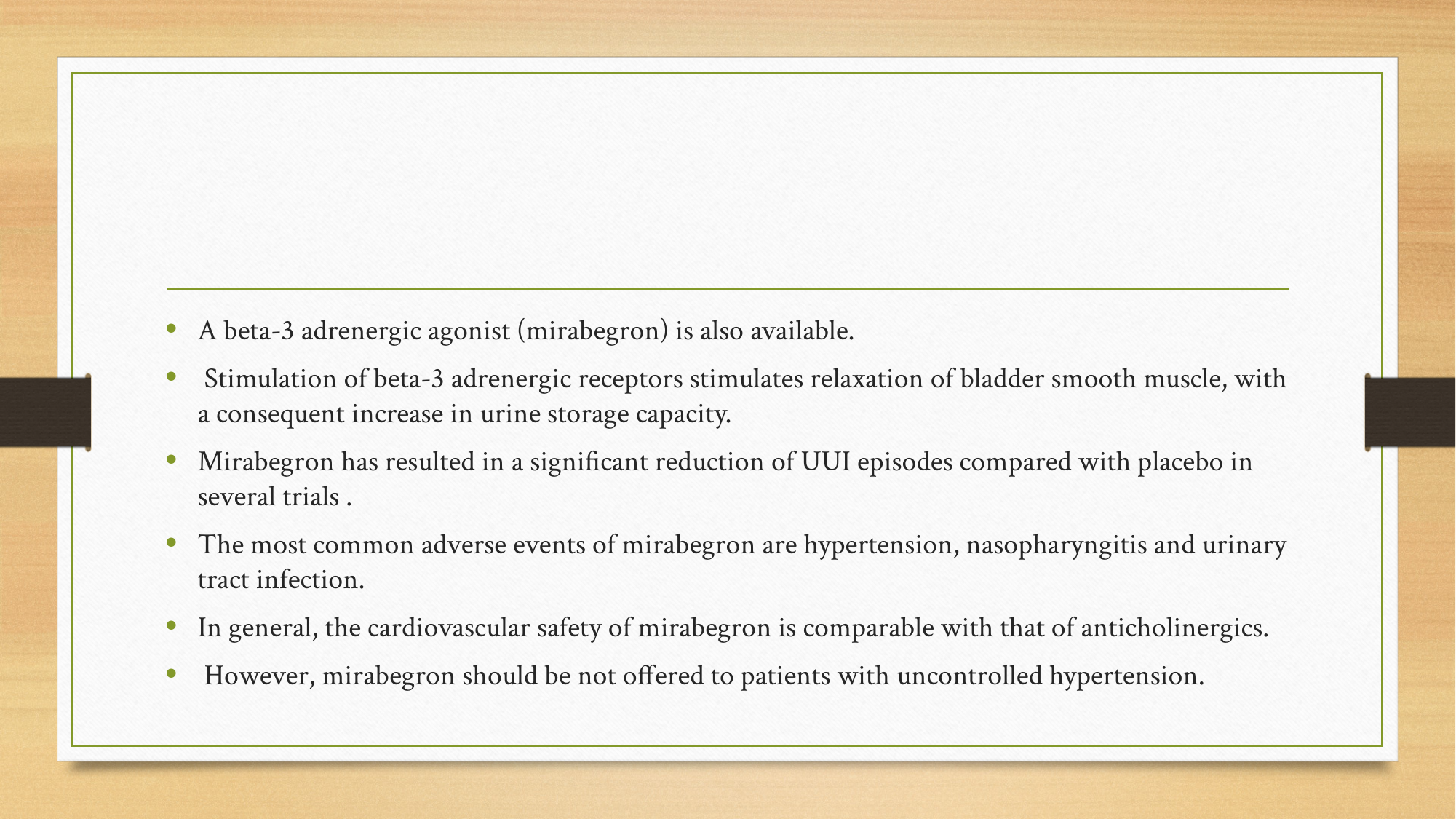

#
A beta-3 adrenergic agonist (mirabegron) is also available.
 Stimulation of beta-3 adrenergic receptors stimulates relaxation of bladder smooth muscle, with a consequent increase in urine storage capacity.
Mirabegron has resulted in a significant reduction of UUI episodes compared with placebo in several trials .
The most common adverse events of mirabegron are hypertension, nasopharyngitis and urinary tract infection.
In general, the cardiovascular safety of mirabegron is comparable with that of anticholinergics.
 However, mirabegron should be not offered to patients with uncontrolled hypertension.